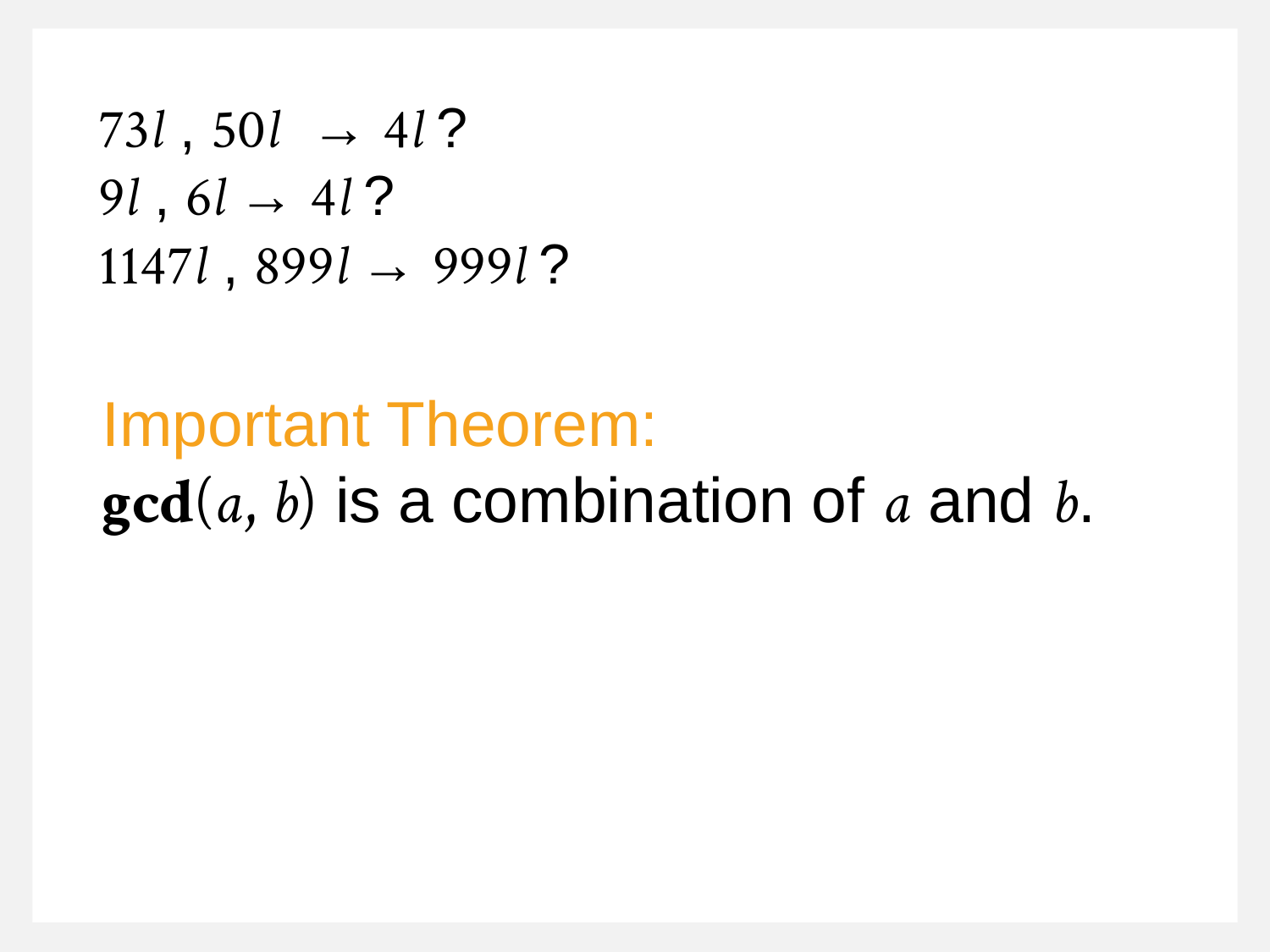

73l , 50l  → 4l ?
9l , 6l → 4l ?
1147l , 899l → 999l ?
Important Theorem:
gcd(a, b) is a combination of a and b.